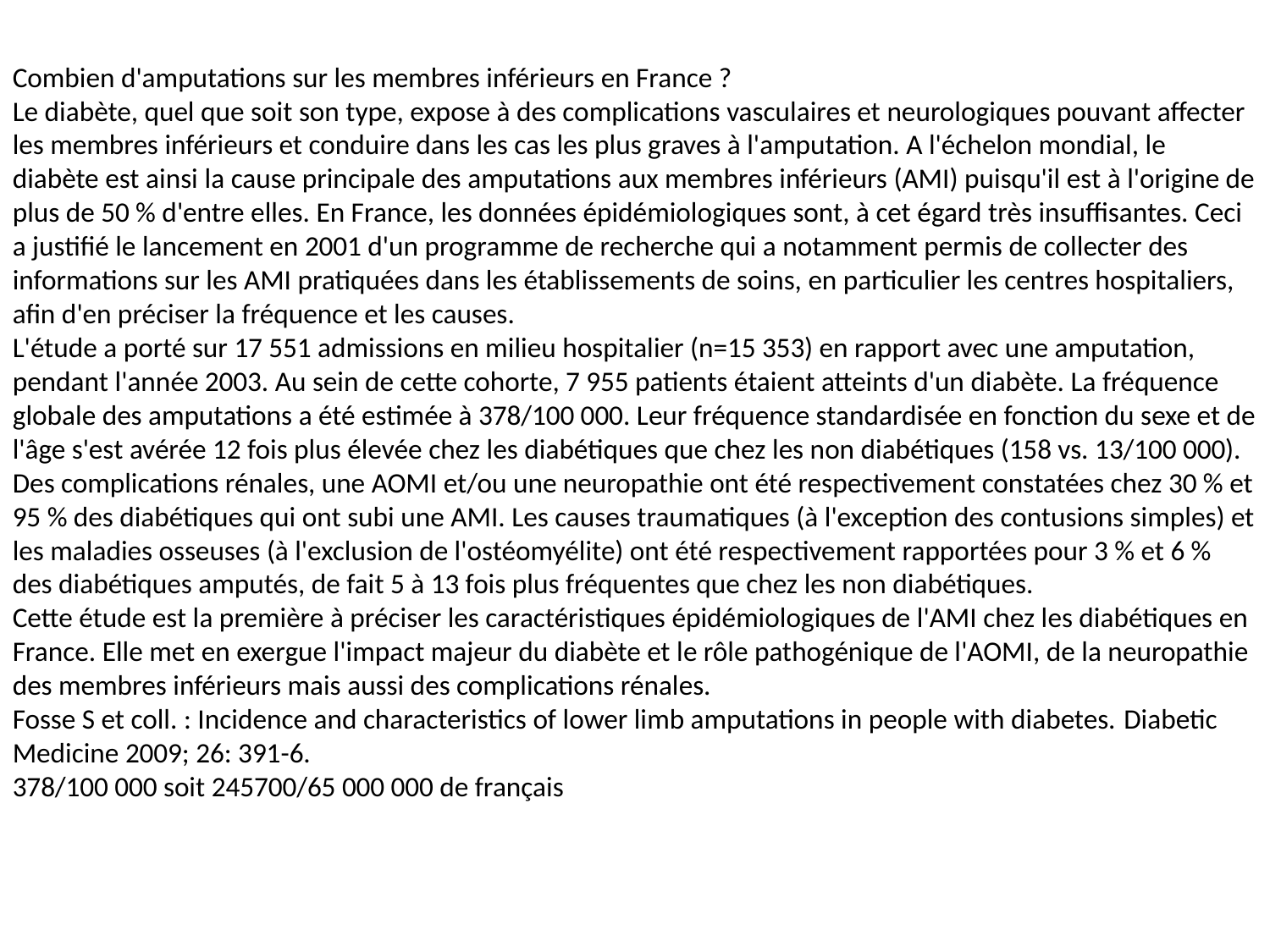

Combien d'amputations sur les membres inférieurs en France ?
Le diabète, quel que soit son type, expose à des complications vasculaires et neurologiques pouvant affecter les membres inférieurs et conduire dans les cas les plus graves à l'amputation. A l'échelon mondial, le diabète est ainsi la cause principale des amputations aux membres inférieurs (AMI) puisqu'il est à l'origine de plus de 50 % d'entre elles. En France, les données épidémiologiques sont, à cet égard très insuffisantes. Ceci a justifié le lancement en 2001 d'un programme de recherche qui a notamment permis de collecter des informations sur les AMI pratiquées dans les établissements de soins, en particulier les centres hospitaliers, afin d'en préciser la fréquence et les causes.
L'étude a porté sur 17 551 admissions en milieu hospitalier (n=15 353) en rapport avec une amputation, pendant l'année 2003. Au sein de cette cohorte, 7 955 patients étaient atteints d'un diabète. La fréquence globale des amputations a été estimée à 378/100 000. Leur fréquence standardisée en fonction du sexe et de l'âge s'est avérée 12 fois plus élevée chez les diabétiques que chez les non diabétiques (158 vs. 13/100 000).
Des complications rénales, une AOMI et/ou une neuropathie ont été respectivement constatées chez 30 % et 95 % des diabétiques qui ont subi une AMI. Les causes traumatiques (à l'exception des contusions simples) et les maladies osseuses (à l'exclusion de l'ostéomyélite) ont été respectivement rapportées pour 3 % et 6 % des diabétiques amputés, de fait 5 à 13 fois plus fréquentes que chez les non diabétiques.
Cette étude est la première à préciser les caractéristiques épidémiologiques de l'AMI chez les diabétiques en France. Elle met en exergue l'impact majeur du diabète et le rôle pathogénique de l'AOMI, de la neuropathie des membres inférieurs mais aussi des complications rénales.
Fosse S et coll. : Incidence and characteristics of lower limb amputations in people with diabetes. Diabetic Medicine 2009; 26: 391-6.
378/100 000 soit 245700/65 000 000 de français